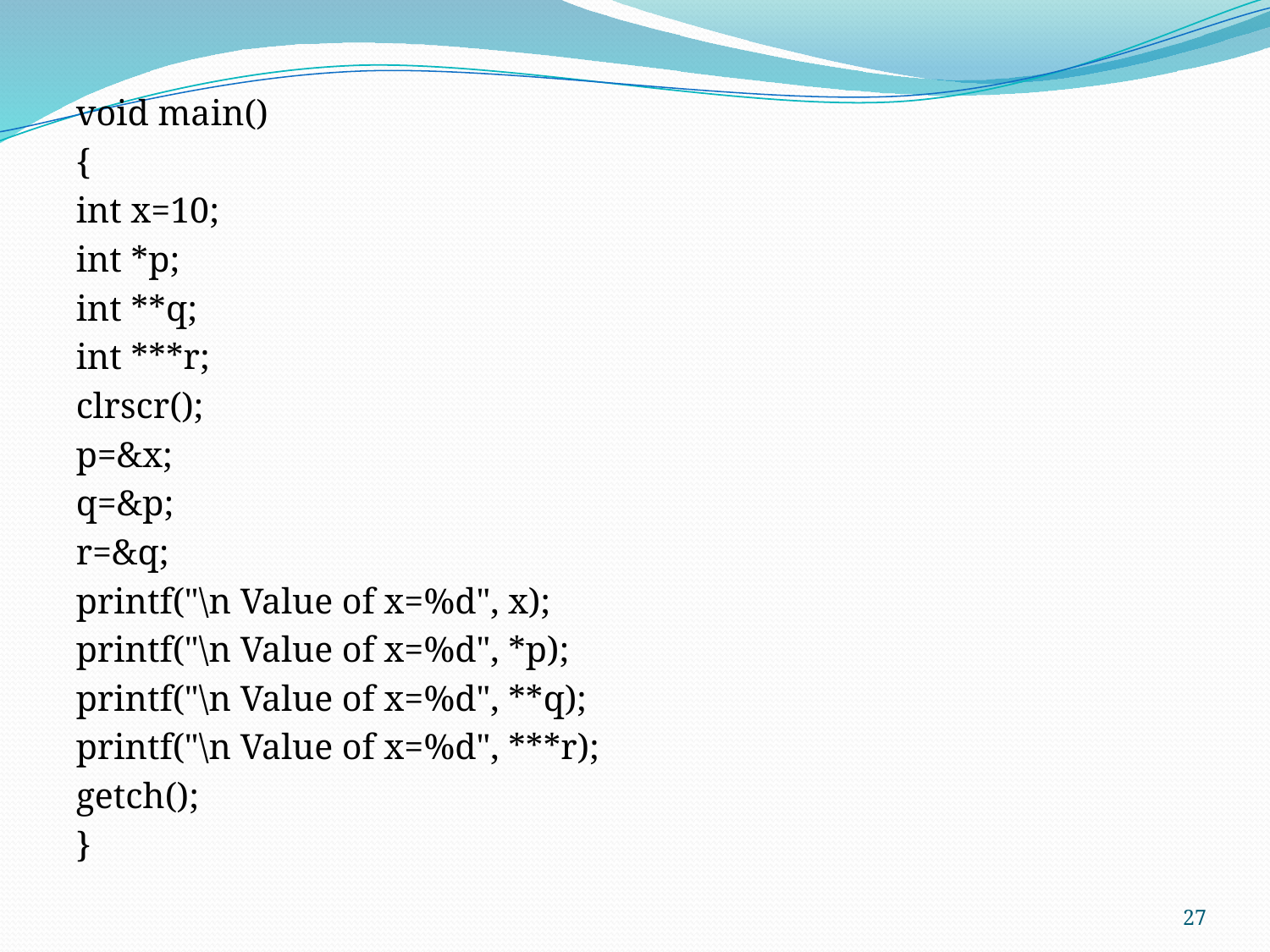

void main()
{
int x=10;
int *p;
int **q;
int ***r;
clrscr();
p=&x;
q=&p;
r=&q;
printf("\n Value of x=%d", x);
printf("\n Value of x=%d", *p);
printf("\n Value of x=%d", **q);
printf("\n Value of x=%d", ***r);
getch();
}
27